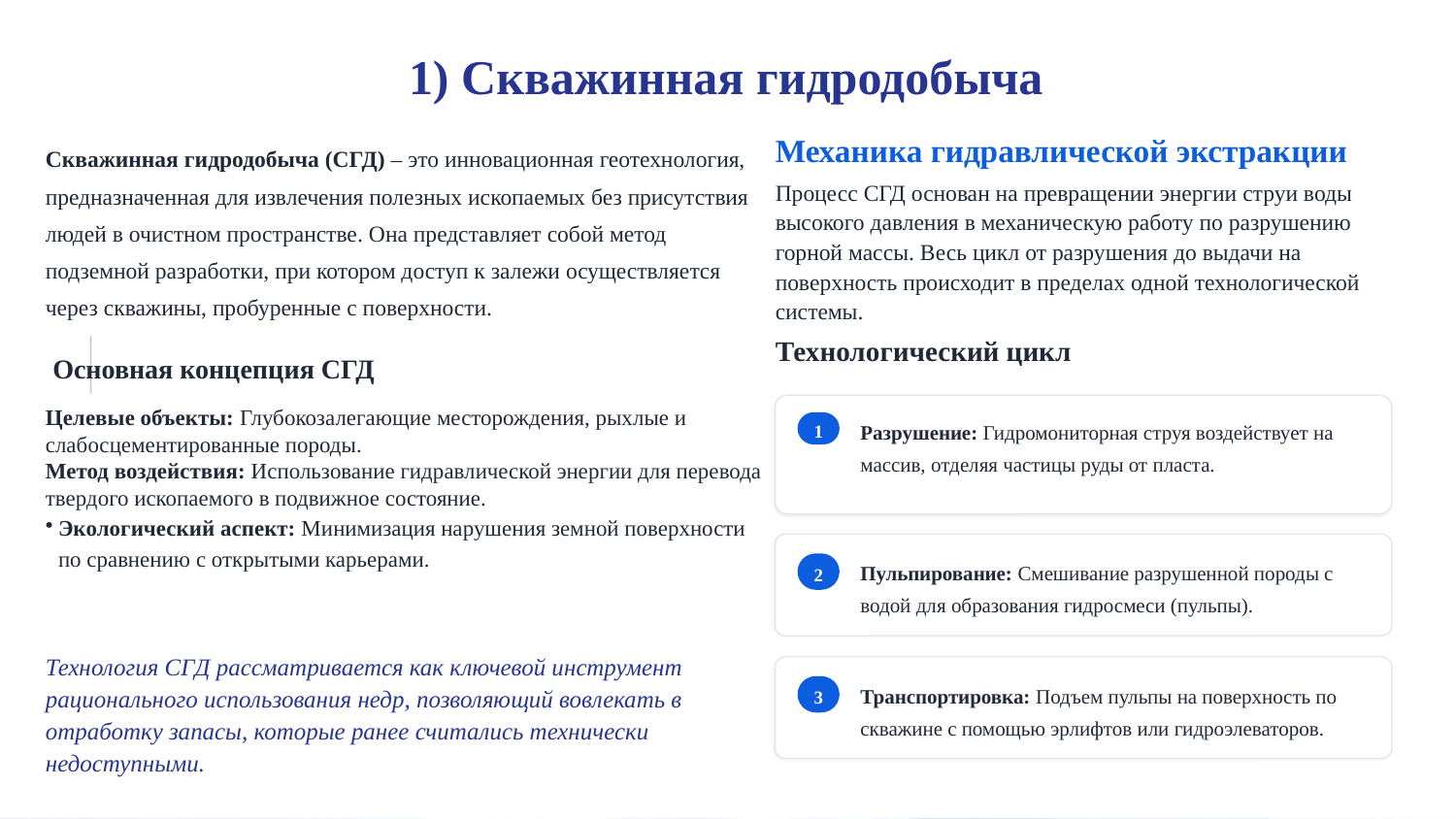

1) Скважинная гидродобыча

Механика гидравлической экстракции
Скважинная гидродобыча (СГД) – это инновационная геотехнология, предназначенная для извлечения полезных ископаемых без присутствия людей в очистном пространстве. Она представляет собой метод подземной разработки, при котором доступ к залежи осуществляется через скважины, пробуренные с поверхности.
Процесс СГД основан на превращении энергии струи воды высокого давления в механическую работу по разрушению горной массы. Весь цикл от разрушения до выдачи на поверхность происходит в пределах одной технологической системы.
Технологический цикл

Основная концепция СГД

1
Разрушение: Гидромониторная струя воздействует на массив, отделяя частицы руды от пласта.
Целевые объекты: Глубокозалегающие месторождения, рыхлые и слабосцементированные породы.
Метод воздействия: Использование гидравлической энергии для перевода твердого ископаемого в подвижное состояние.
Экологический аспект: Минимизация нарушения земной поверхности по сравнению с открытыми карьерами.

2
Пульпирование: Смешивание разрушенной породы с водой для образования гидросмеси (пульпы).
Технология СГД рассматривается как ключевой инструмент рационального использования недр, позволяющий вовлекать в отработку запасы, которые ранее считались технически недоступными.

3
Транспортировка: Подъем пульпы на поверхность по скважине с помощью эрлифтов или гидроэлеваторов.